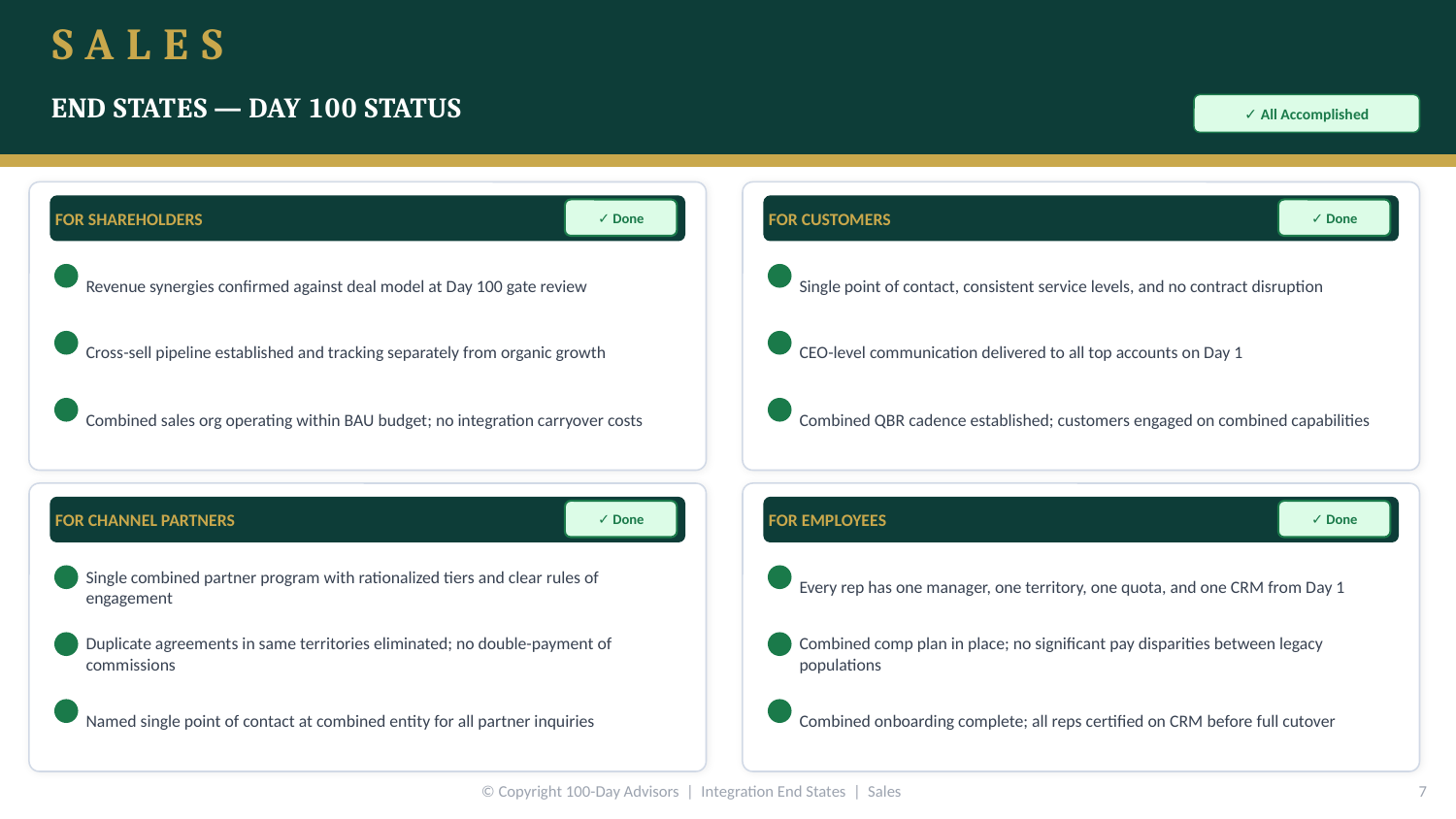

SALES
END STATES — DAY 100 STATUS

✓ All Accomplished

FOR SHAREHOLDERS

FOR CUSTOMERS

✓ Done

✓ Done
Revenue synergies confirmed against deal model at Day 100 gate review
Single point of contact, consistent service levels, and no contract disruption

Cross-sell pipeline established and tracking separately from organic growth
CEO-level communication delivered to all top accounts on Day 1

Combined sales org operating within BAU budget; no integration carryover costs
Combined QBR cadence established; customers engaged on combined capabilities

FOR CHANNEL PARTNERS

FOR EMPLOYEES

✓ Done

✓ Done
Single combined partner program with rationalized tiers and clear rules of engagement
Every rep has one manager, one territory, one quota, and one CRM from Day 1

Duplicate agreements in same territories eliminated; no double-payment of commissions
Combined comp plan in place; no significant pay disparities between legacy populations

Named single point of contact at combined entity for all partner inquiries
Combined onboarding complete; all reps certified on CRM before full cutover

© Copyright 100-Day Advisors  |  Integration End States  |  Sales
7